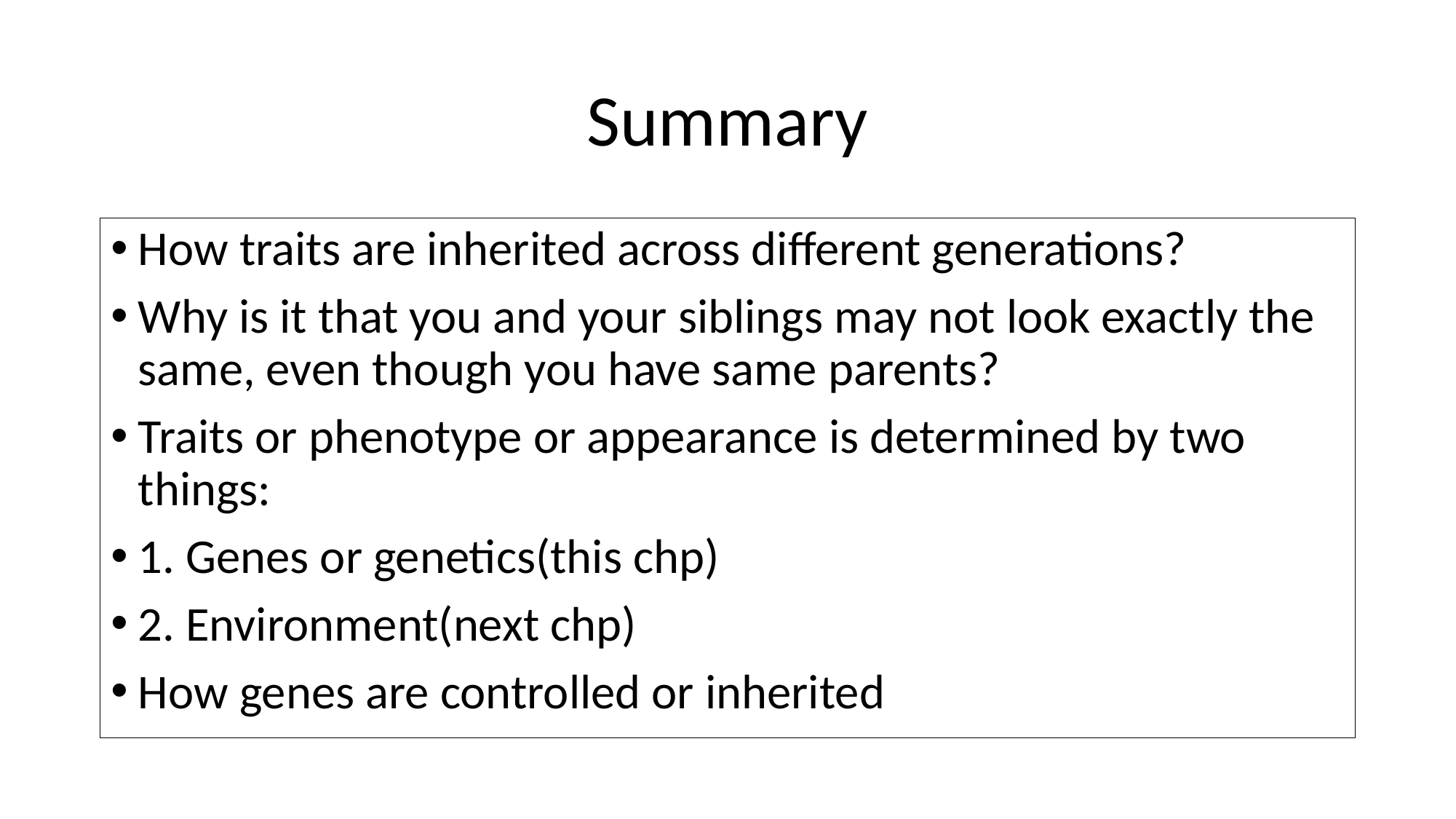

# Summary
How traits are inherited across different generations?
Why is it that you and your siblings may not look exactly the same, even though you have same parents?
Traits or phenotype or appearance is determined by two things:
1. Genes or genetics(this chp)
2. Environment(next chp)
How genes are controlled or inherited